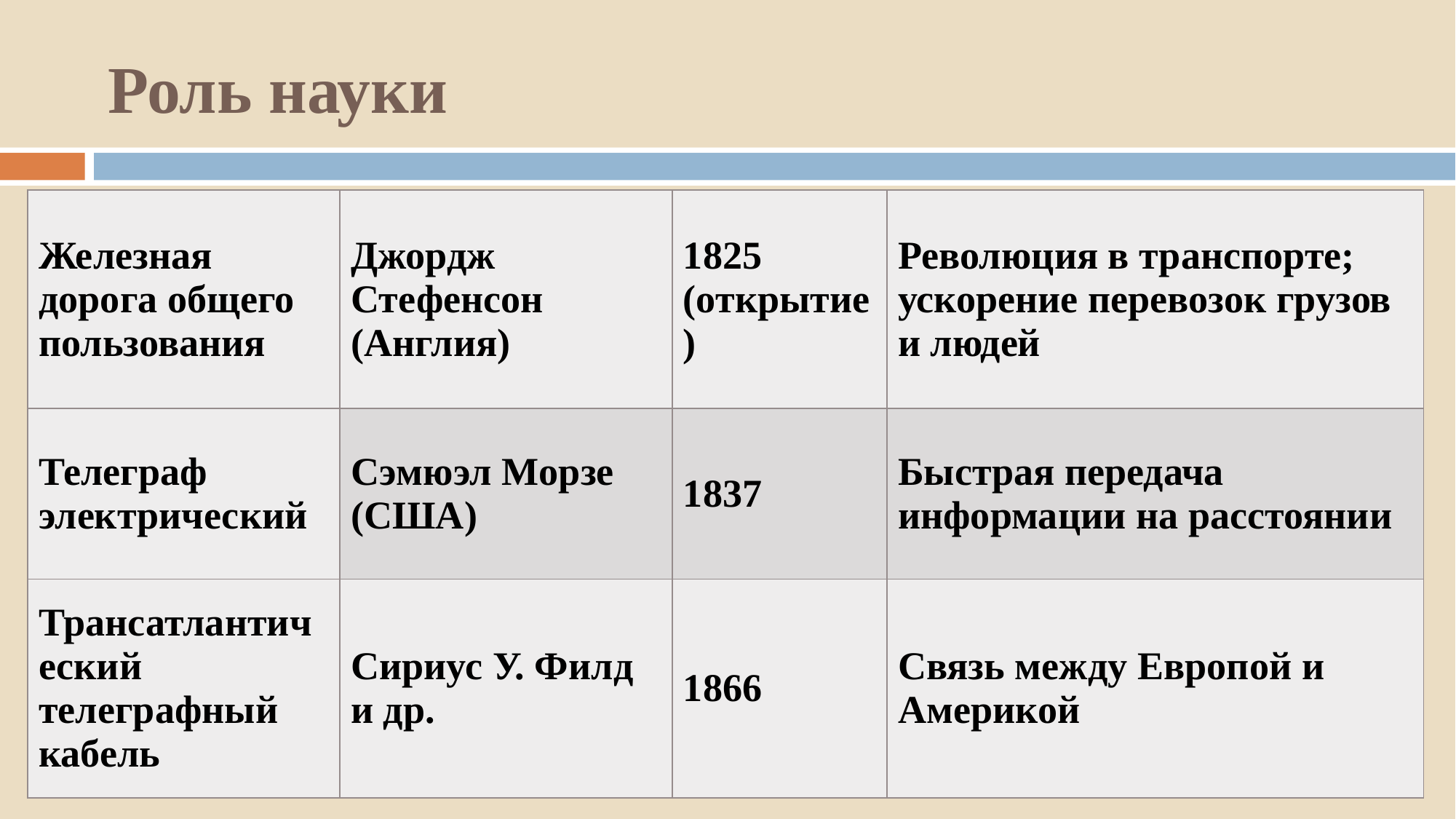

# Роль науки
| Железная дорога общего пользования | Джордж Стефенсон (Англия) | 1825 (открытие) | Революция в транспорте; ускорение перевозок грузов и людей |
| --- | --- | --- | --- |
| Телеграф электрический | Сэмюэл Морзе (США) | 1837 | Быстрая передача информации на расстоянии |
| Трансатлантический телеграфный кабель | Сириус У. Филд и др. | 1866 | Связь между Европой и Америкой |